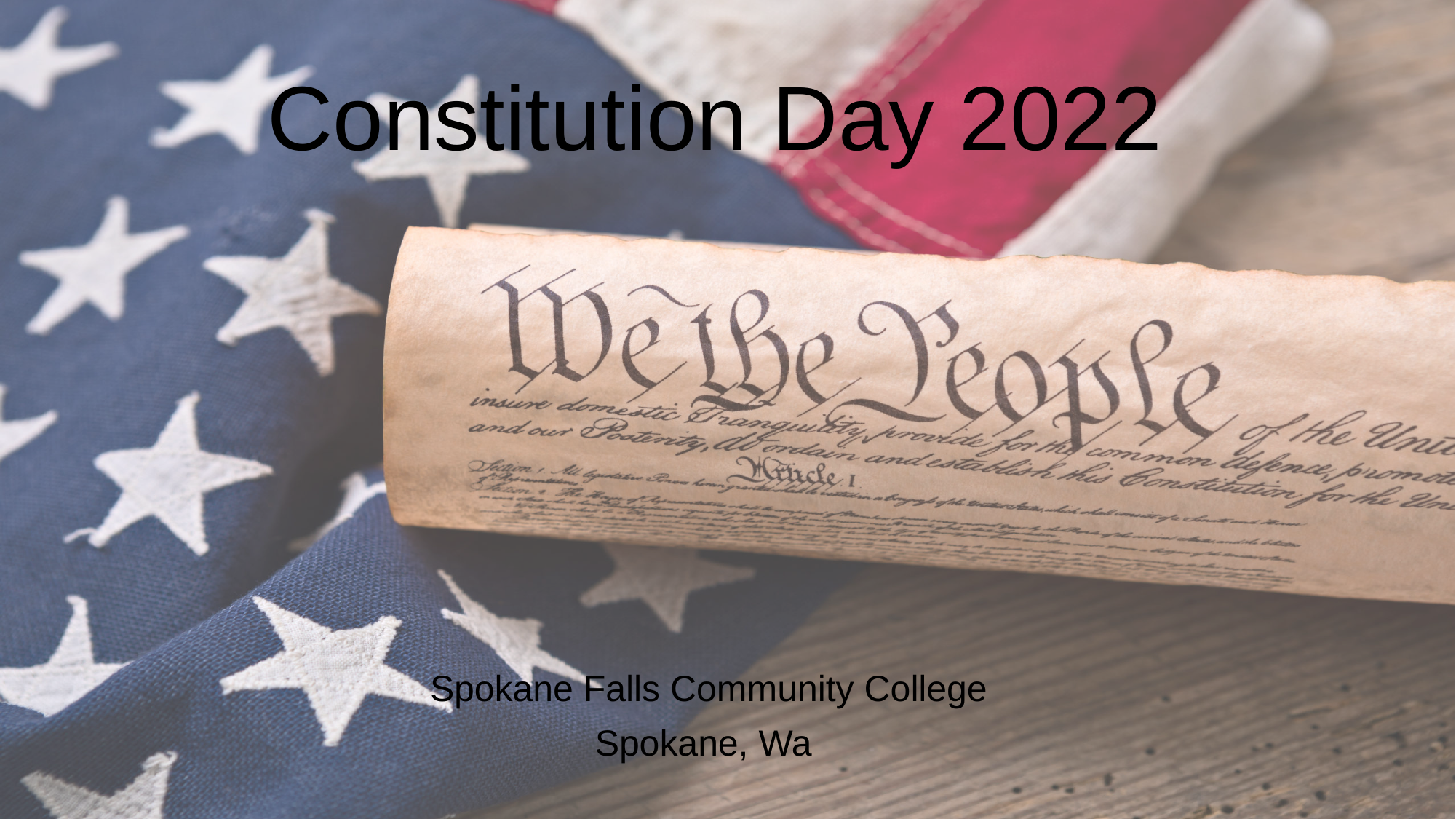

# Constitution Day 2022
Spokane Falls Community College
Spokane, Wa